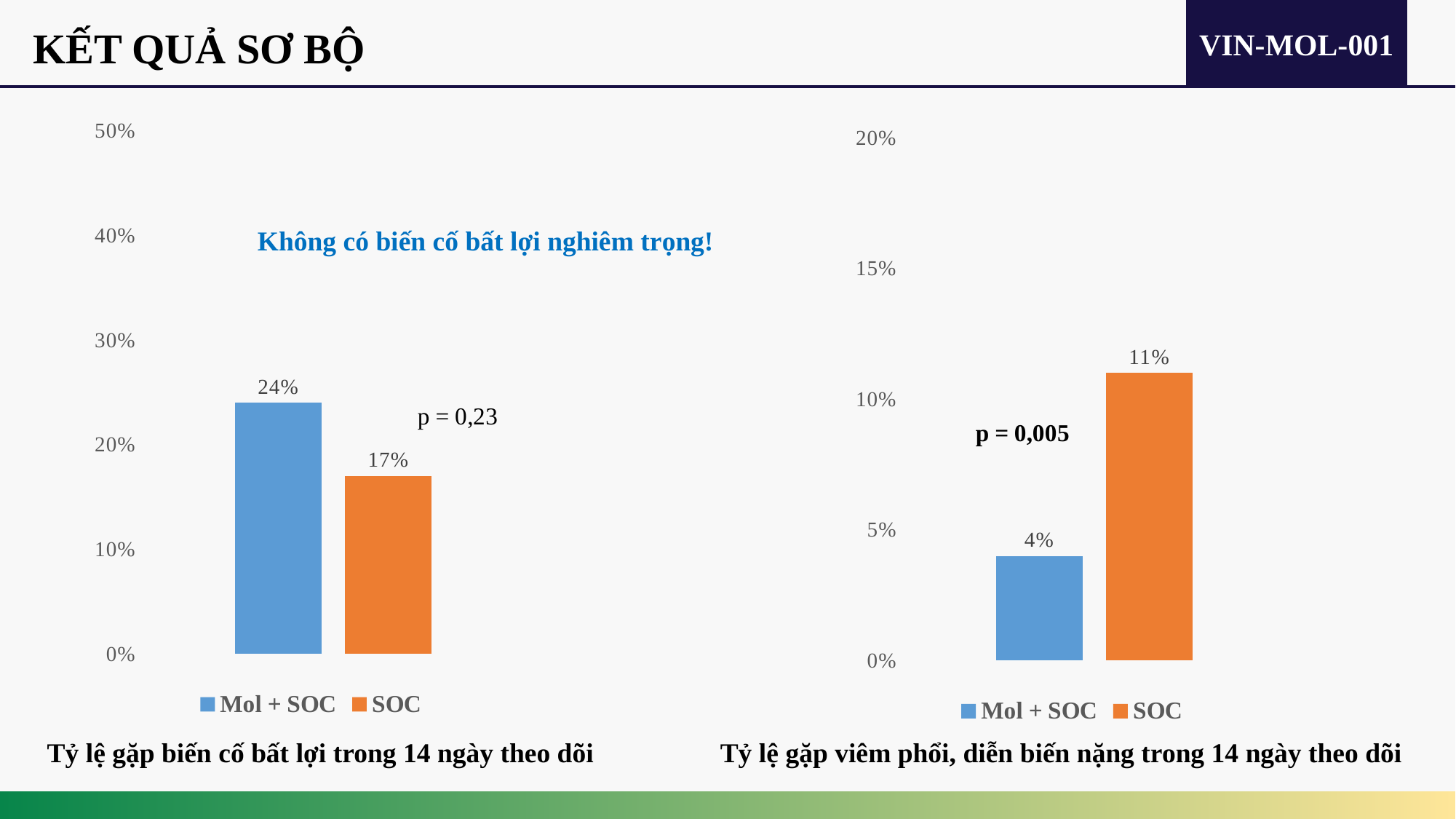

VIN-MOL-001

KẾT QUẢ SƠ BỘ

### Chart

| Category | Mol + SOC | SOC |
|---|---|---|
| Kết quả điều trị | 0.24 | 0.17 |

### Chart

| Category | Mol + SOC | SOC |
|---|---|---|
| Kết quả điều trị | 0.04 | 0.11 |
Không có biến cố bất lợi nghiêm trọng!
Tỷ lệ gặp biến cố bất lợi trong 14 ngày theo dõi
Tỷ lệ gặp viêm phổi, diễn biến nặng trong 14 ngày theo dõi